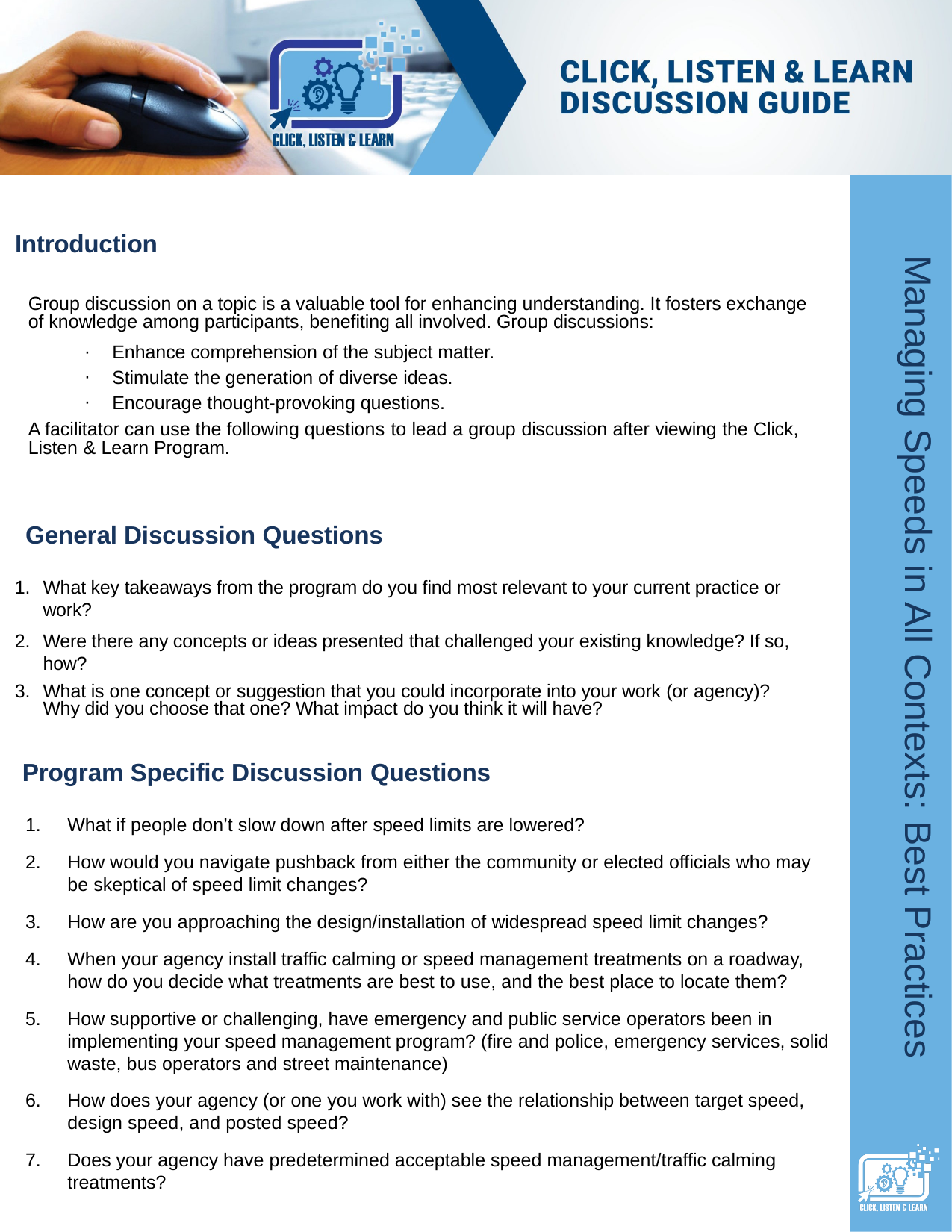

Introduction

Group discussion on a topic is a valuable tool for enhancing understanding. It fosters exchange of knowledge among participants, benefiting all involved. Group discussions:
Enhance comprehension of the subject matter.
Stimulate the generation of diverse ideas.
Encourage thought-provoking questions.
A facilitator can use the following questions to lead a group discussion after viewing the Click, Listen & Learn Program.
Managing Speeds in All Contexts: Best Practices
General Discussion Questions
What key takeaways from the program do you find most relevant to your current practice or work?
Were there any concepts or ideas presented that challenged your existing knowledge? If so, how?
What is one concept or suggestion that you could incorporate into your work (or agency)? Why did you choose that one? What impact do you think it will have?
Program Specific Discussion Questions
What if people don’t slow down after speed limits are lowered?
How would you navigate pushback from either the community or elected officials who may be skeptical of speed limit changes?
How are you approaching the design/installation of widespread speed limit changes?
When your agency install traffic calming or speed management treatments on a roadway, how do you decide what treatments are best to use, and the best place to locate them?
How supportive or challenging, have emergency and public service operators been in implementing your speed management program? (fire and police, emergency services, solid waste, bus operators and street maintenance)
How does your agency (or one you work with) see the relationship between target speed, design speed, and posted speed?
Does your agency have predetermined acceptable speed management/traffic calming treatments?